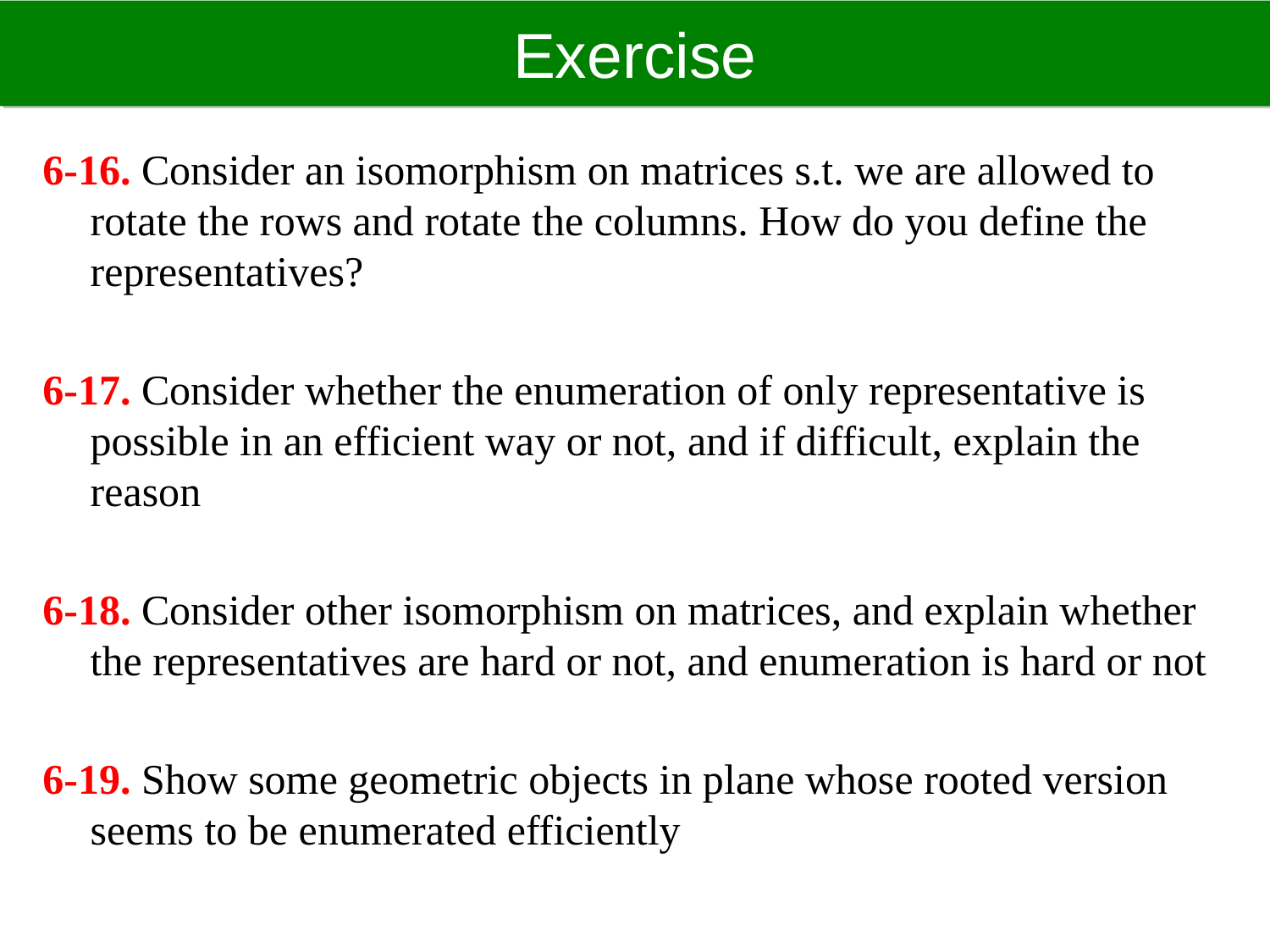

# Exercise
6-16. Consider an isomorphism on matrices s.t. we are allowed to rotate the rows and rotate the columns. How do you define the representatives?

6-17. Consider whether the enumeration of only representative is possible in an efficient way or not, and if difficult, explain the reason

6-18. Consider other isomorphism on matrices, and explain whether the representatives are hard or not, and enumeration is hard or not

6-19. Show some geometric objects in plane whose rooted version seems to be enumerated efficiently